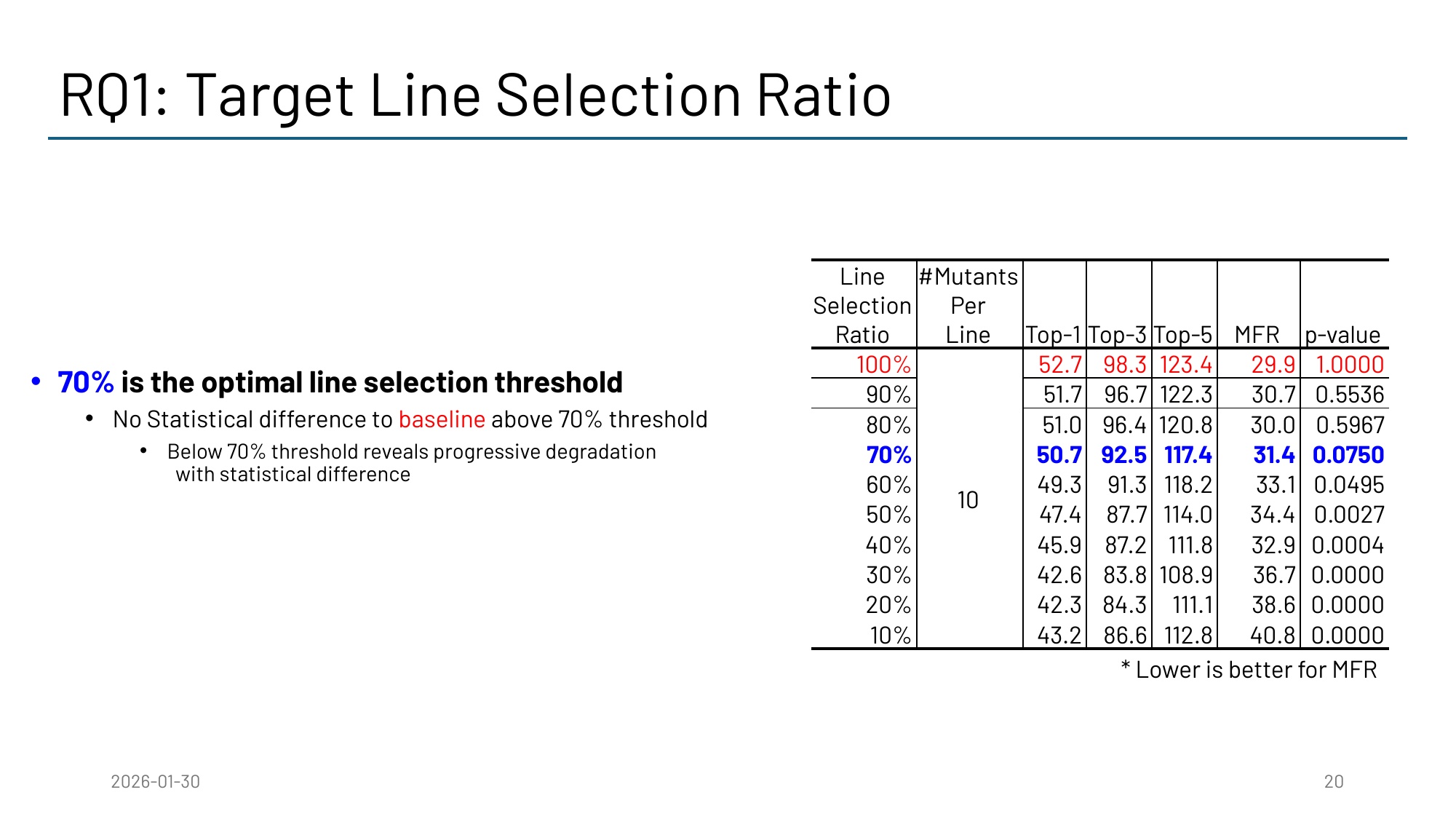

# RQ1: Target Line Selection Ratio
| Line Selection Ratio | #Mutants Per Line | Top-1 | Top-3 | Top-5 | MFR | p-value |
| --- | --- | --- | --- | --- | --- | --- |
| 100% | 10 | 52.7 | 98.3 | 123.4 | 29.9 | 1.0000 |
| 90% |  | 51.7 | 96.7 | 122.3 | 30.7 | 0.5536 |
| 80% |  | 51.0 | 96.4 | 120.8 | 30.0 | 0.5967 |
| 70% |  | 50.7 | 92.5 | 117.4 | 31.4 | 0.0750 |
| 60% |  | 49.3 | 91.3 | 118.2 | 33.1 | 0.0495 |
| 50% |  | 47.4 | 87.7 | 114.0 | 34.4 | 0.0027 |
| 40% |  | 45.9 | 87.2 | 111.8 | 32.9 | 0.0004 |
| 30% |  | 42.6 | 83.8 | 108.9 | 36.7 | 0.0000 |
| 20% |  | 42.3 | 84.3 | 111.1 | 38.6 | 0.0000 |
| 10% |  | 43.2 | 86.6 | 112.8 | 40.8 | 0.0000 |
70% is the optimal line selection threshold
No Statistical difference to baseline above 70% threshold
Below 70% threshold reveals progressive degradation
  with statistical difference

* Lower is better for MFR
2026-01-30
20